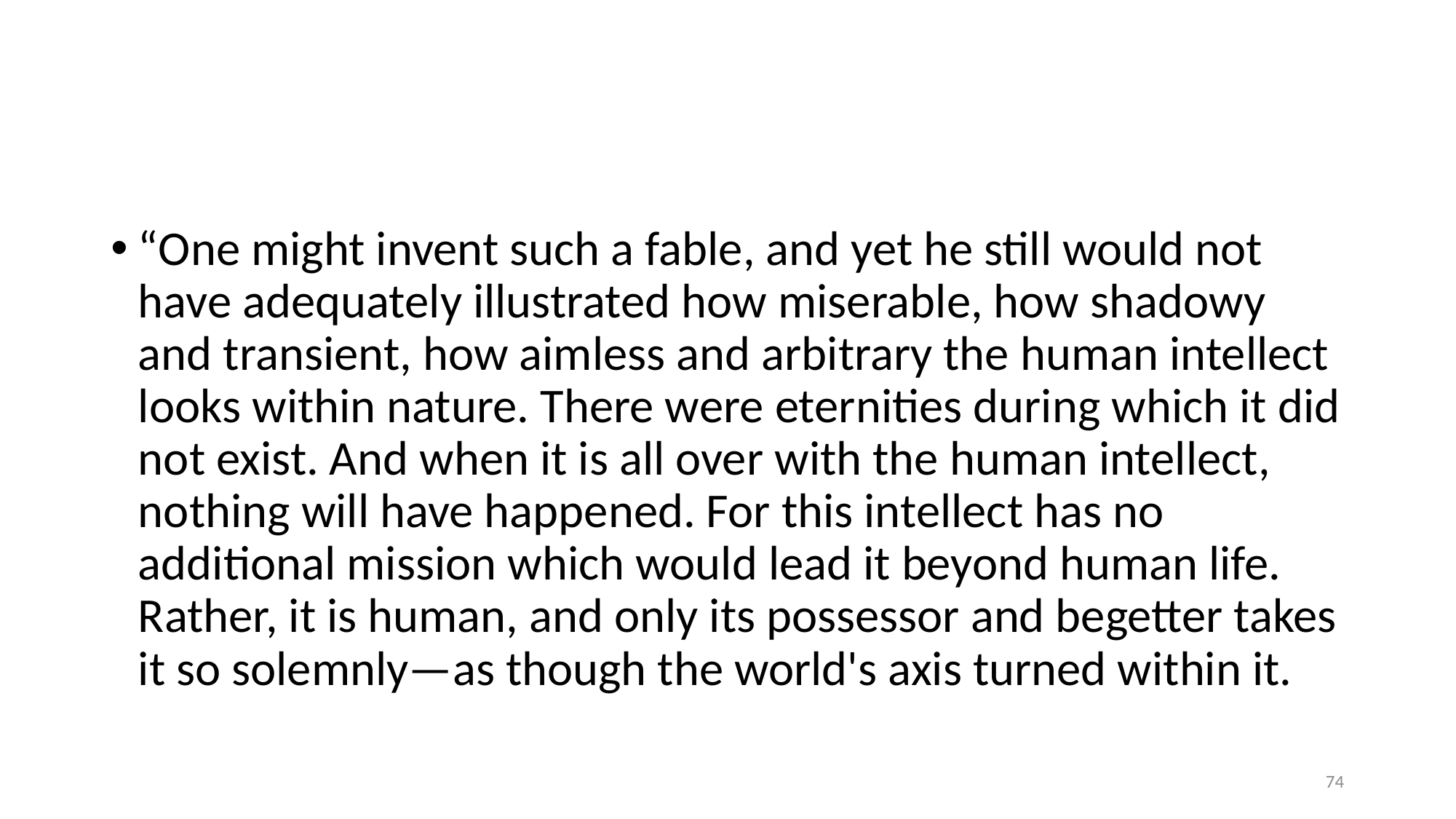

#
“One might invent such a fable, and yet he still would not have adequately illustrated how miserable, how shadowy and transient, how aimless and arbitrary the human intellect looks within nature. There were eternities during which it did not exist. And when it is all over with the human intellect, nothing will have happened. For this intellect has no additional mission which would lead it beyond human life. Rather, it is human, and only its possessor and begetter takes it so solemnly—as though the world's axis turned within it.

74